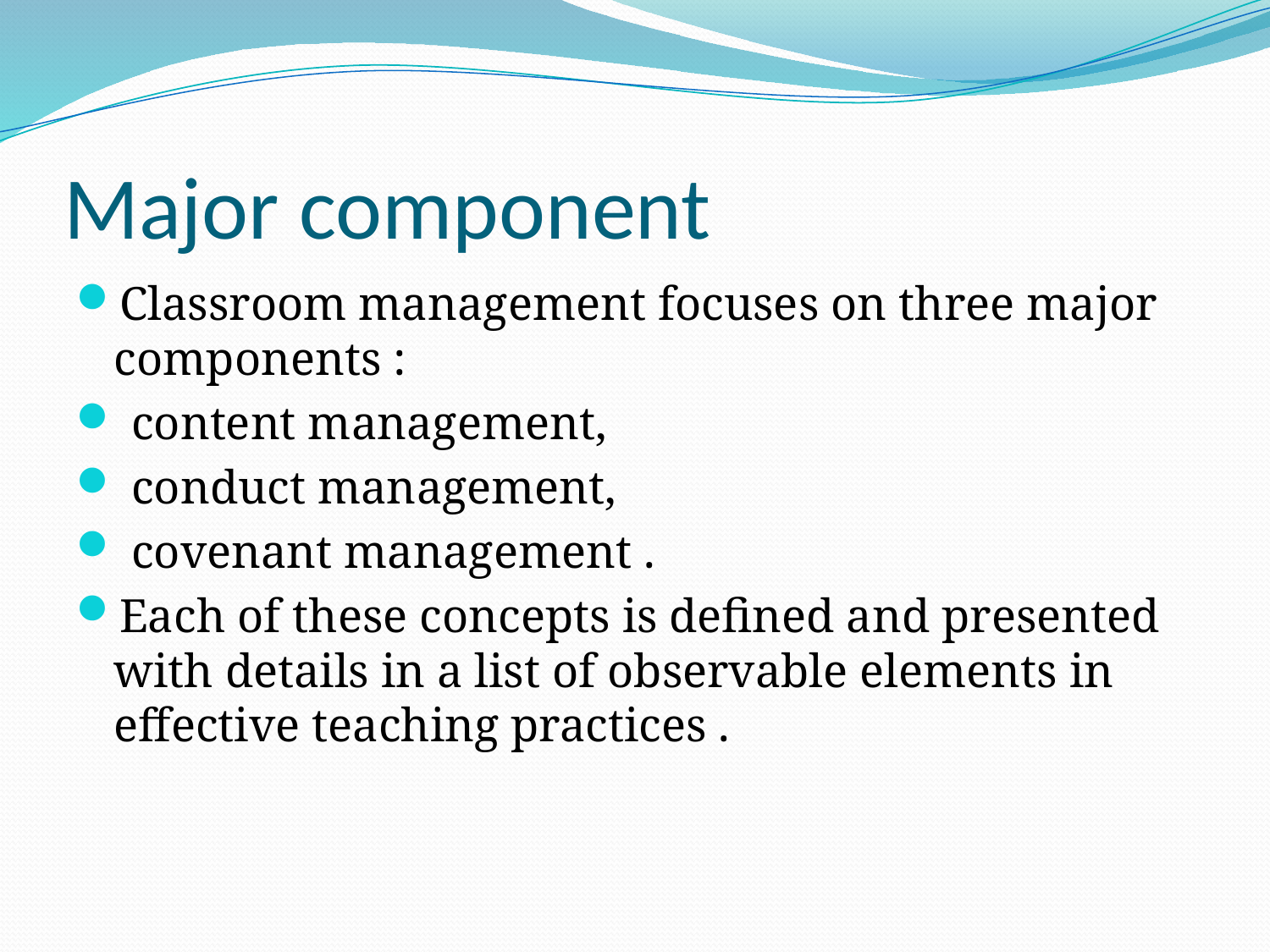

# Major component
Classroom management focuses on three major components :
 content management,
 conduct management,
 covenant management .
Each of these concepts is defined and presented with details in a list of observable elements in effective teaching practices .